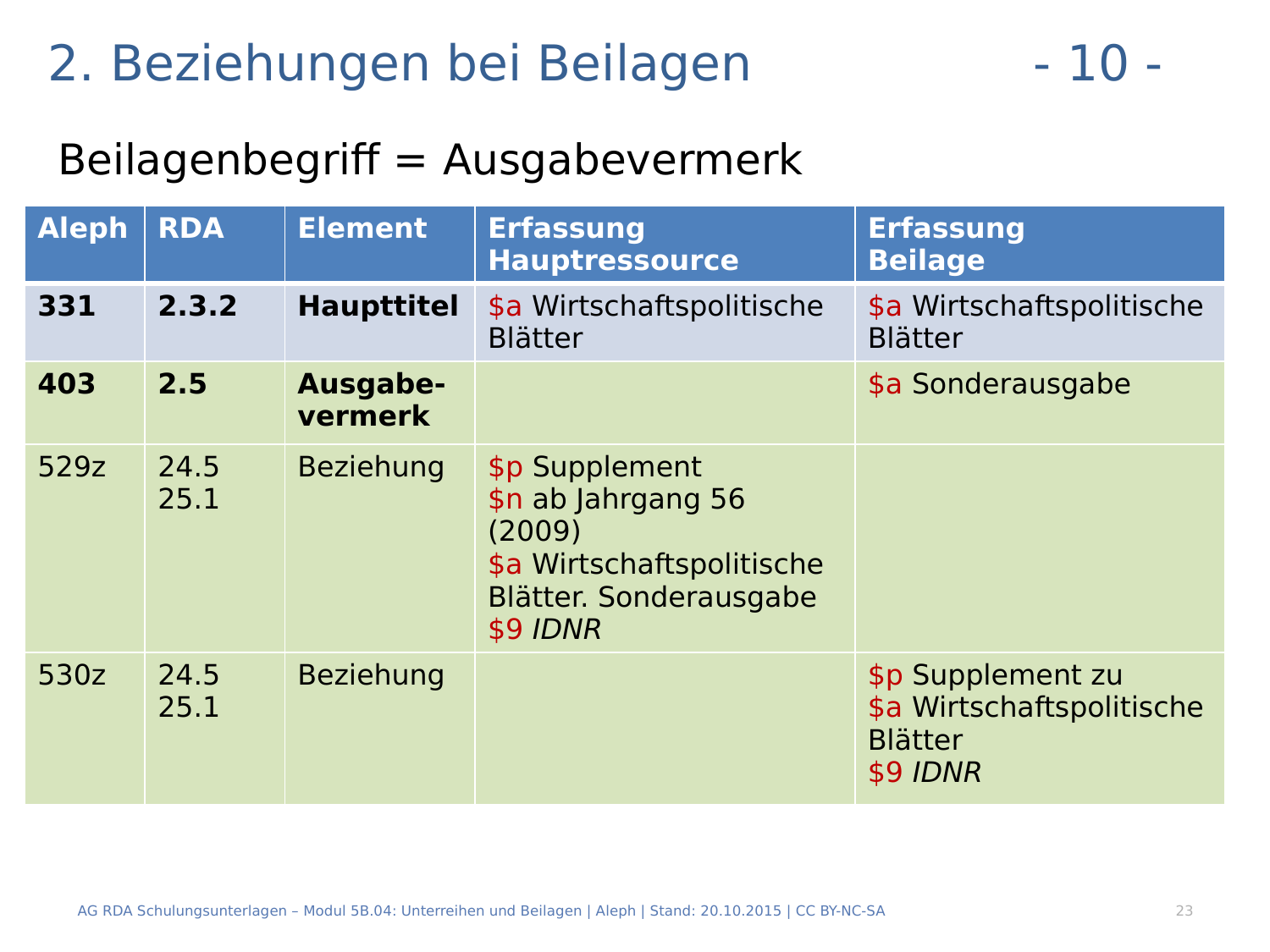

# 2. Beziehungen bei Beilagen                  - 10 -
Beilagenbegriff = Ausgabevermerk

| Aleph | RDA | Element | Erfassung Hauptressource | Erfassung Beilage |
| --- | --- | --- | --- | --- |
| 331 | 2.3.2 | Haupttitel | $a Wirtschaftspolitische Blätter | $a Wirtschaftspolitische Blätter |
| 403 | 2.5 | Ausgabe-vermerk |  | $a Sonderausgabe |
| 529z | 24.5 25.1 | Beziehung | $p Supplement $n ab Jahrgang 56 (2009) $a Wirtschaftspolitische Blätter. Sonderausgabe $9 IDNR |  |
| 530z | 24.5 25.1 | Beziehung |  | $p Supplement zu $a Wirtschaftspolitische Blätter $9 IDNR |
AG RDA Schulungsunterlagen – Modul 5B.04: Unterreihen und Beilagen | Aleph | Stand: 20.10.2015 | CC BY-NC-SA
23